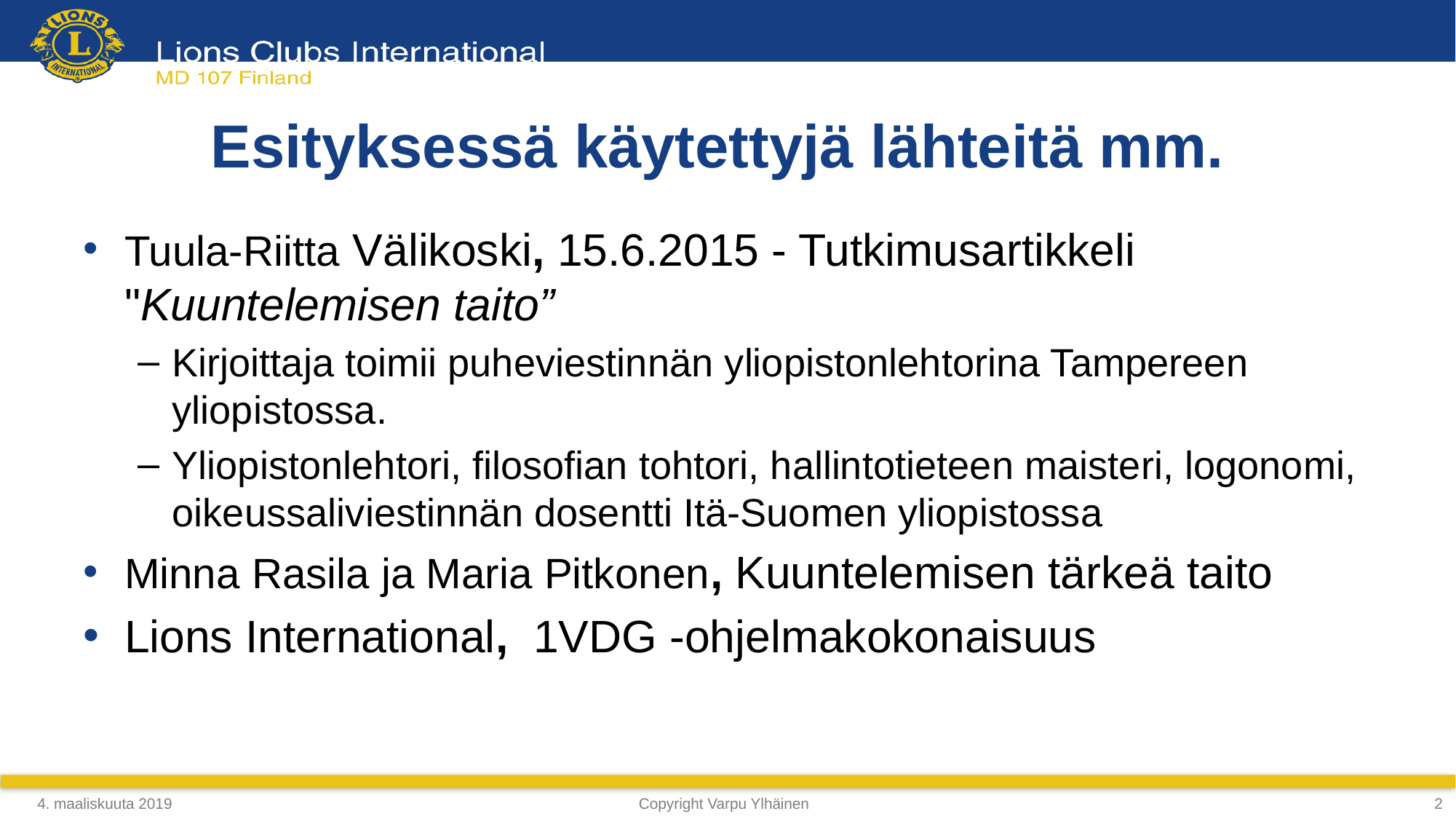

Esityksessä käytettyjä lähteitä mm.
Tuula-Riitta Välikoski, 15.6.2015 - Tutkimusartikkeli "Kuuntelemisen taito”
Kirjoittaja toimii puheviestinnän yliopistonlehtorina Tampereen yliopistossa.
Yliopistonlehtori, filosofian tohtori, hallintotieteen maisteri, logonomi, oikeussaliviestinnän dosentti Itä-Suomen yliopistossa
Minna Rasila ja Maria Pitkonen, Kuuntelemisen tärkeä taito
Lions International,  1VDG -ohjelmakokonaisuus
4. maaliskuuta 2019
Copyright Varpu Ylhäinen
2